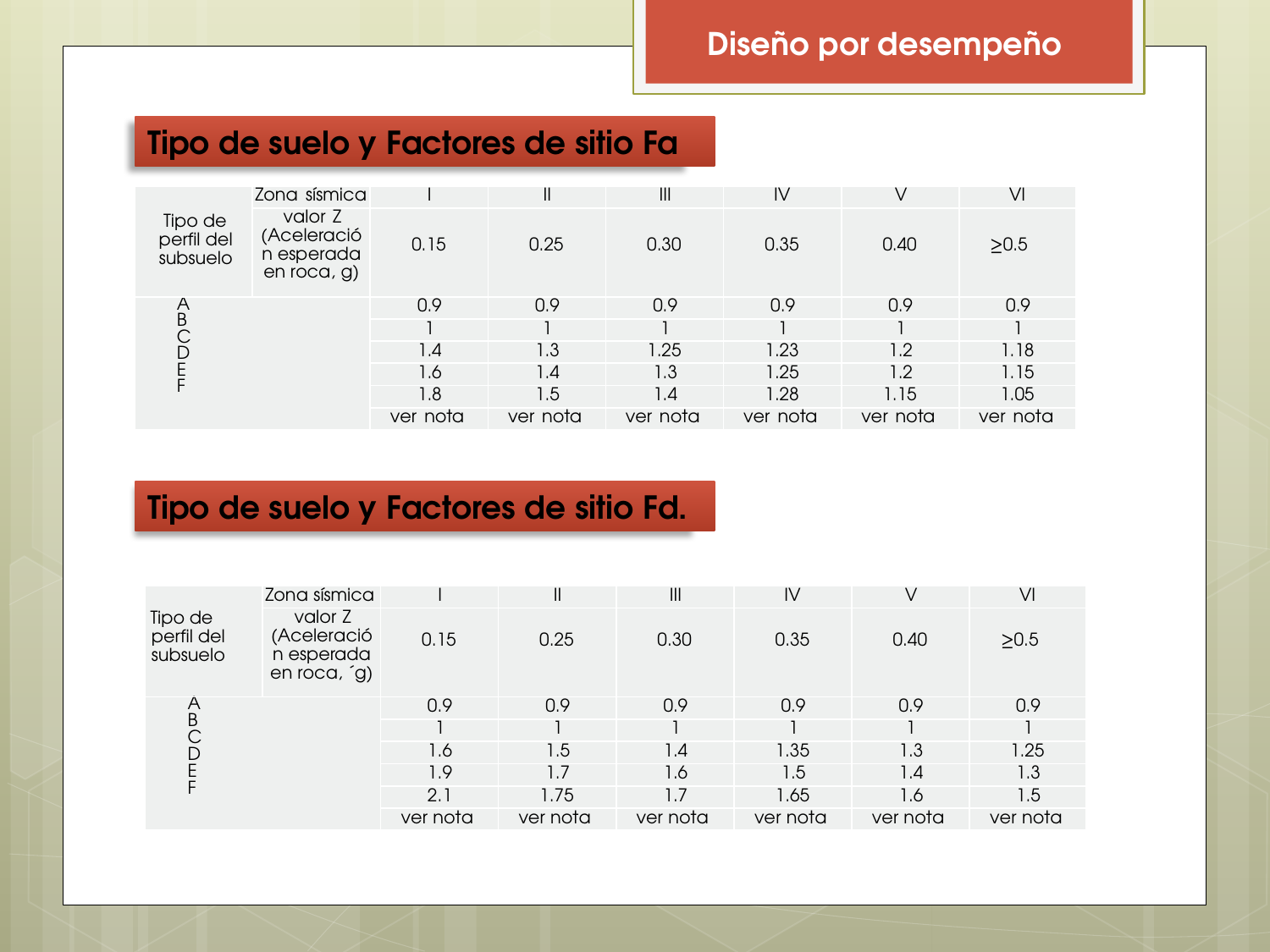

Diseño por desempeño
# Tipo de suelo y Factores de sitio Fa
| Tipo de perfil del subsuelo | Zona sísmica | I | II | III | IV | V | VI |
| --- | --- | --- | --- | --- | --- | --- | --- |
|  | valor Z (Aceleración esperada en roca, g) | 0.15 | 0.25 | 0.30 | 0.35 | 0.40 | ≥0.5 |
| A B C D E F |  | 0.9 | 0.9 | 0.9 | 0.9 | 0.9 | 0.9 |
|  |  | 1 | 1 | 1 | 1 | 1 | 1 |
|  |  | 1.4 | 1.3 | 1.25 | 1.23 | 1.2 | 1.18 |
|  |  | 1.6 | 1.4 | 1.3 | 1.25 | 1.2 | 1.15 |
|  |  | 1.8 | 1.5 | 1.4 | 1.28 | 1.15 | 1.05 |
|  |  | ver nota | ver nota | ver nota | ver nota | ver nota | ver nota |
Tipo de suelo y Factores de sitio Fd.
| Tipo de perfil del subsuelo | Zona sísmica | I | II | III | IV | V | VI |
| --- | --- | --- | --- | --- | --- | --- | --- |
|  | valor Z (Aceleración esperada en roca, ´g) | 0.15 | 0.25 | 0.30 | 0.35 | 0.40 | ≥0.5 |
| A B C D E F |  | 0.9 | 0.9 | 0.9 | 0.9 | 0.9 | 0.9 |
|  |  | 1 | 1 | 1 | 1 | 1 | 1 |
|  |  | 1.6 | 1.5 | 1.4 | 1.35 | 1.3 | 1.25 |
|  |  | 1.9 | 1.7 | 1.6 | 1.5 | 1.4 | 1.3 |
|  |  | 2.1 | 1.75 | 1.7 | 1.65 | 1.6 | 1.5 |
|  |  | ver nota | ver nota | ver nota | ver nota | ver nota | ver nota |